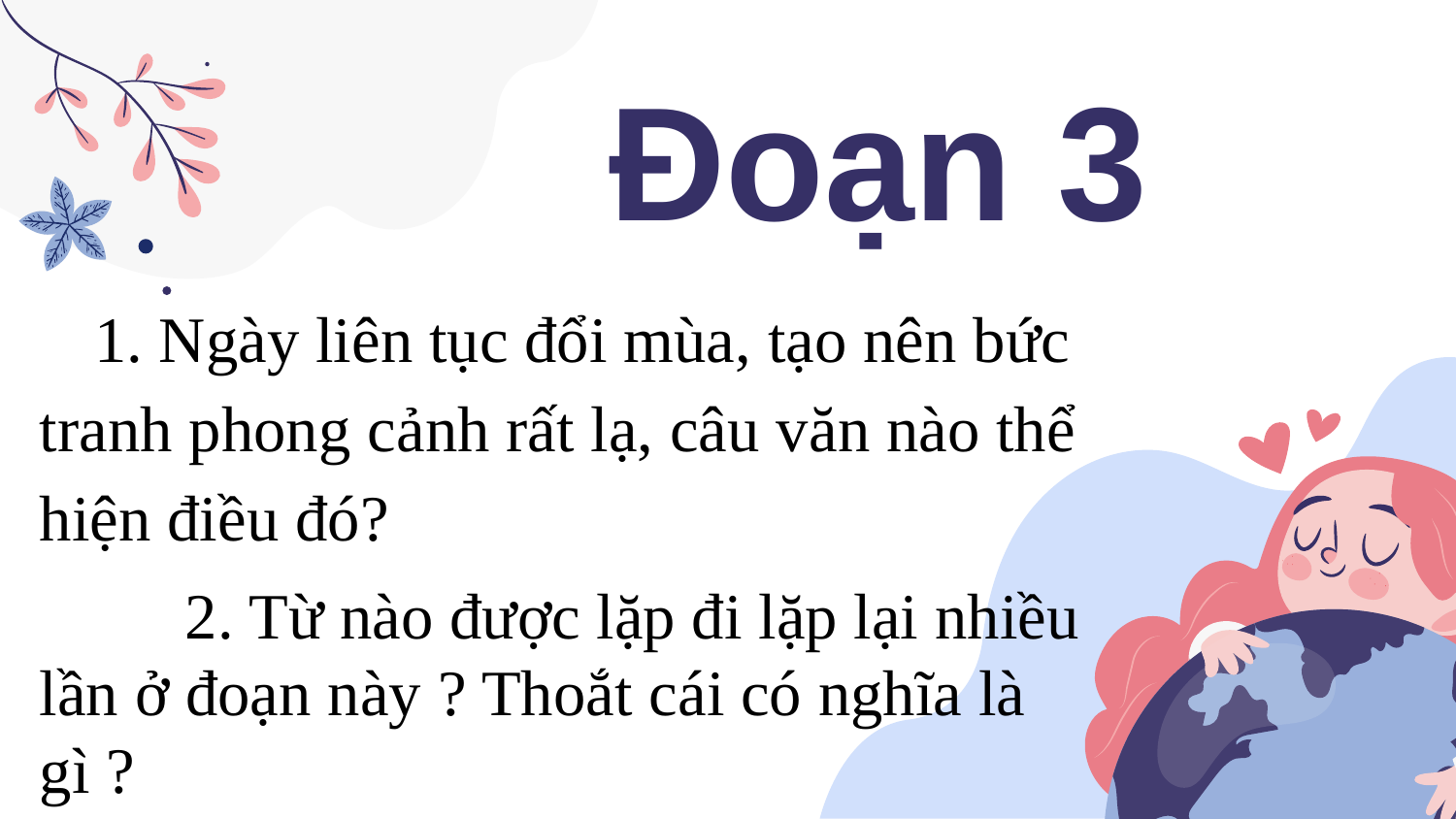

# Đoạn 3
1. Ngày liên tục đổi mùa, tạo nên bức tranh phong cảnh rất lạ, câu văn nào thể hiện điều đó?
	2. Từ nào được lặp đi lặp lại nhiều lần ở đoạn này ? Thoắt cái có nghĩa là gì ?